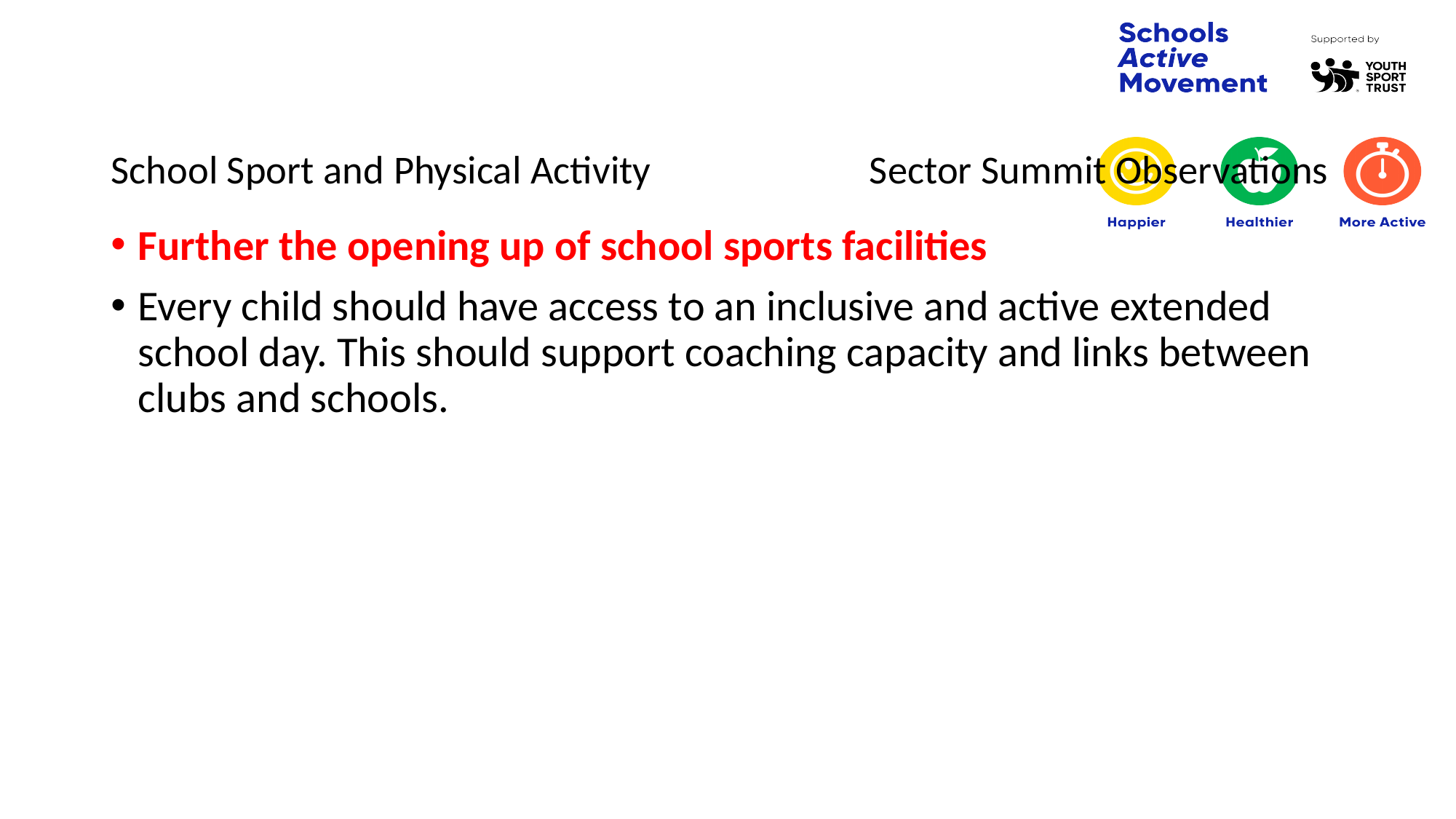

# School Sport and Physical Activity                        Sector Summit Observations

Further the opening up of school sports facilities
Every child should have access to an inclusive and active extended school day. This should support coaching capacity and links between clubs and schools.